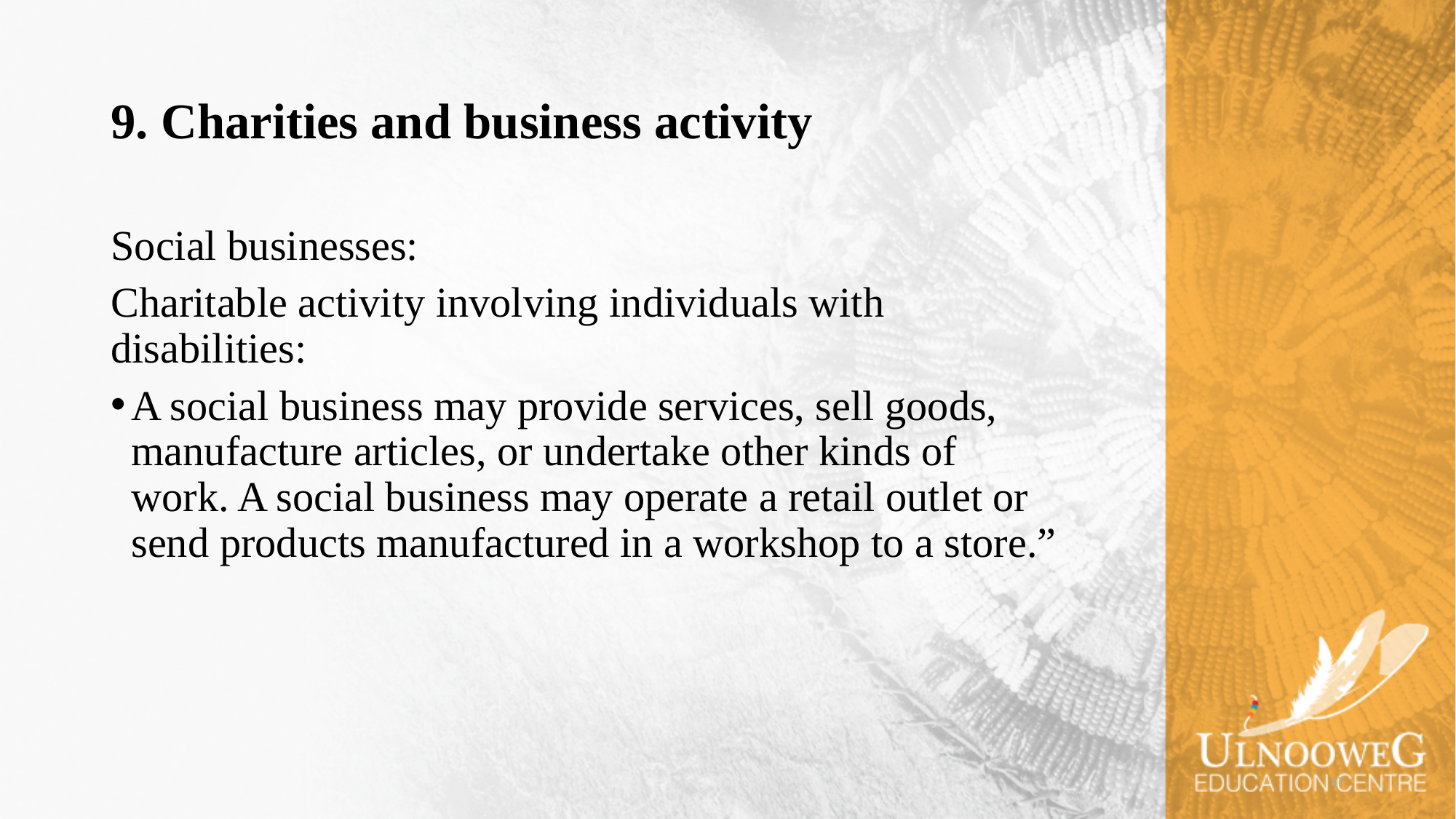

# 9. Charities and business activity
Social businesses:
Charitable activity involving individuals with disabilities:
A social business may provide services, sell goods, manufacture articles, or undertake other kinds of work. A social business may operate a retail outlet or send products manufactured in a workshop to a store.”

57